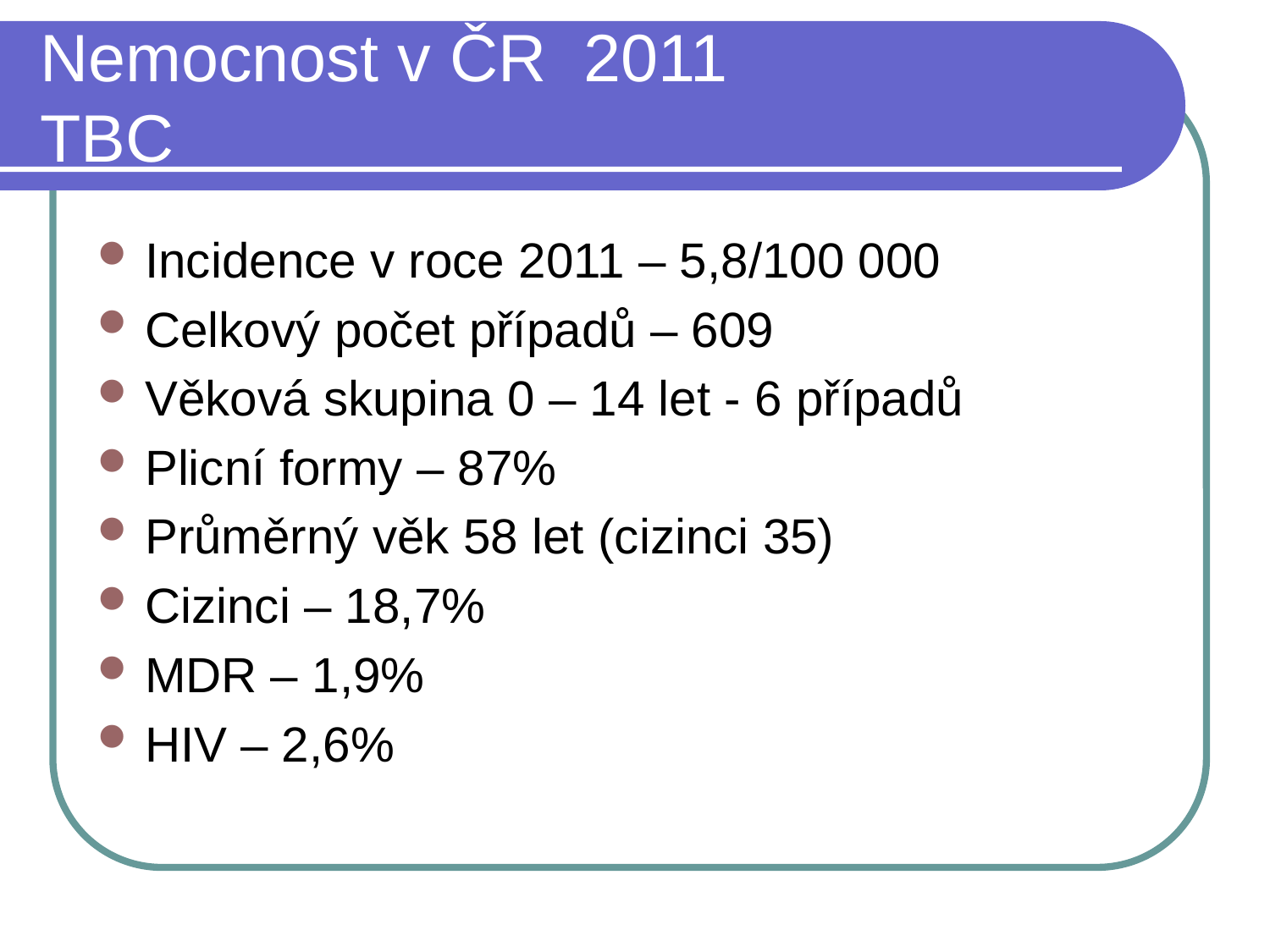

# Nemocnost v ČR  2011 TBC
Incidence v roce 2011 – 5,8/100 000
Celkový počet případů – 609
Věková skupina 0 – 14 let - 6 případů
Plicní formy – 87%
Průměrný věk 58 let (cizinci 35)
Cizinci – 18,7%
MDR – 1,9%
HIV – 2,6%